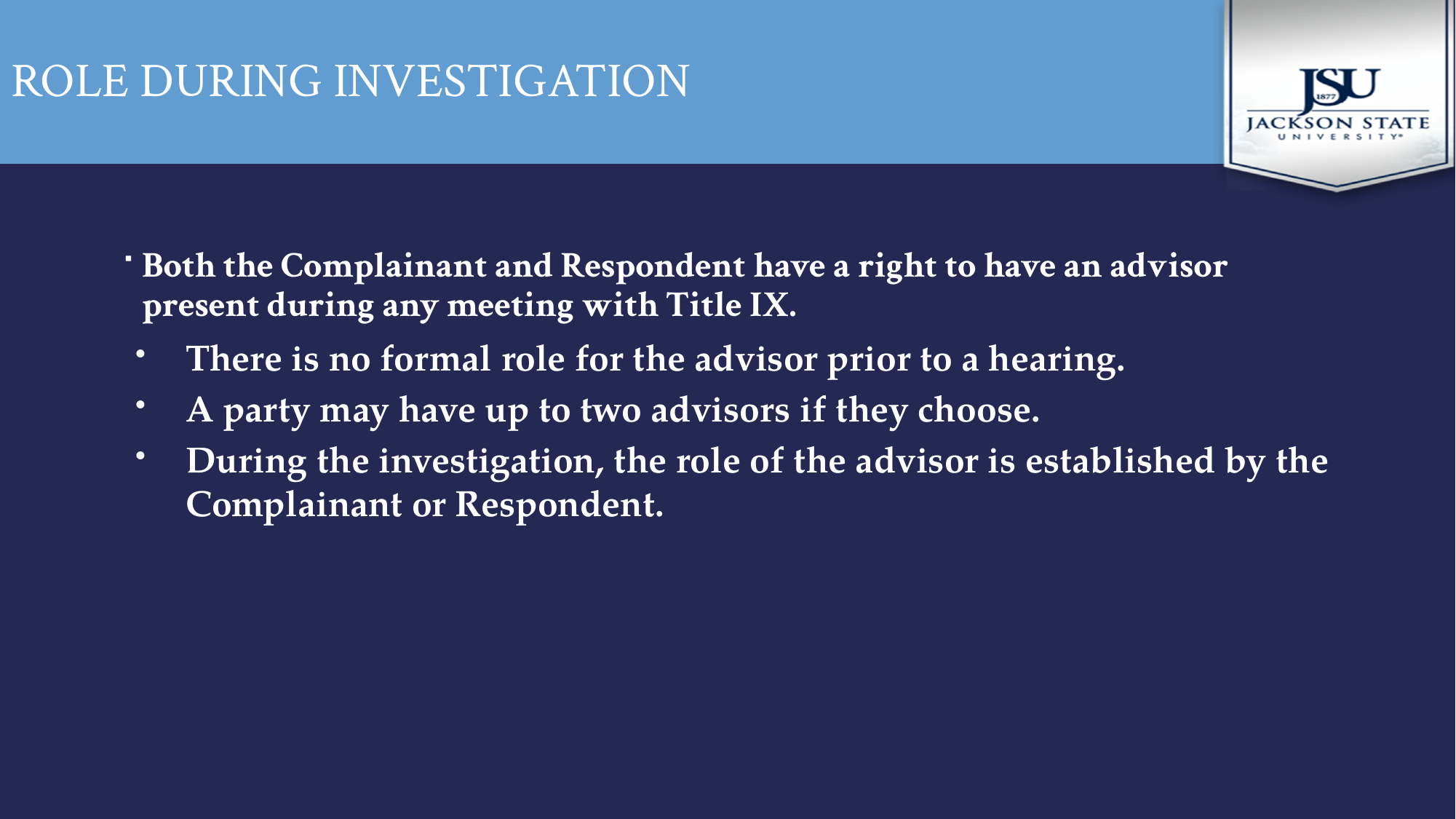

# Role During Investigation
Both the Complainant and Respondent have a right to have an advisor present during any meeting with Title IX.
There is no formal role for the advisor prior to a hearing.
A party may have up to two advisors if they choose.
During the investigation, the role of the advisor is established by the Complainant or Respondent.